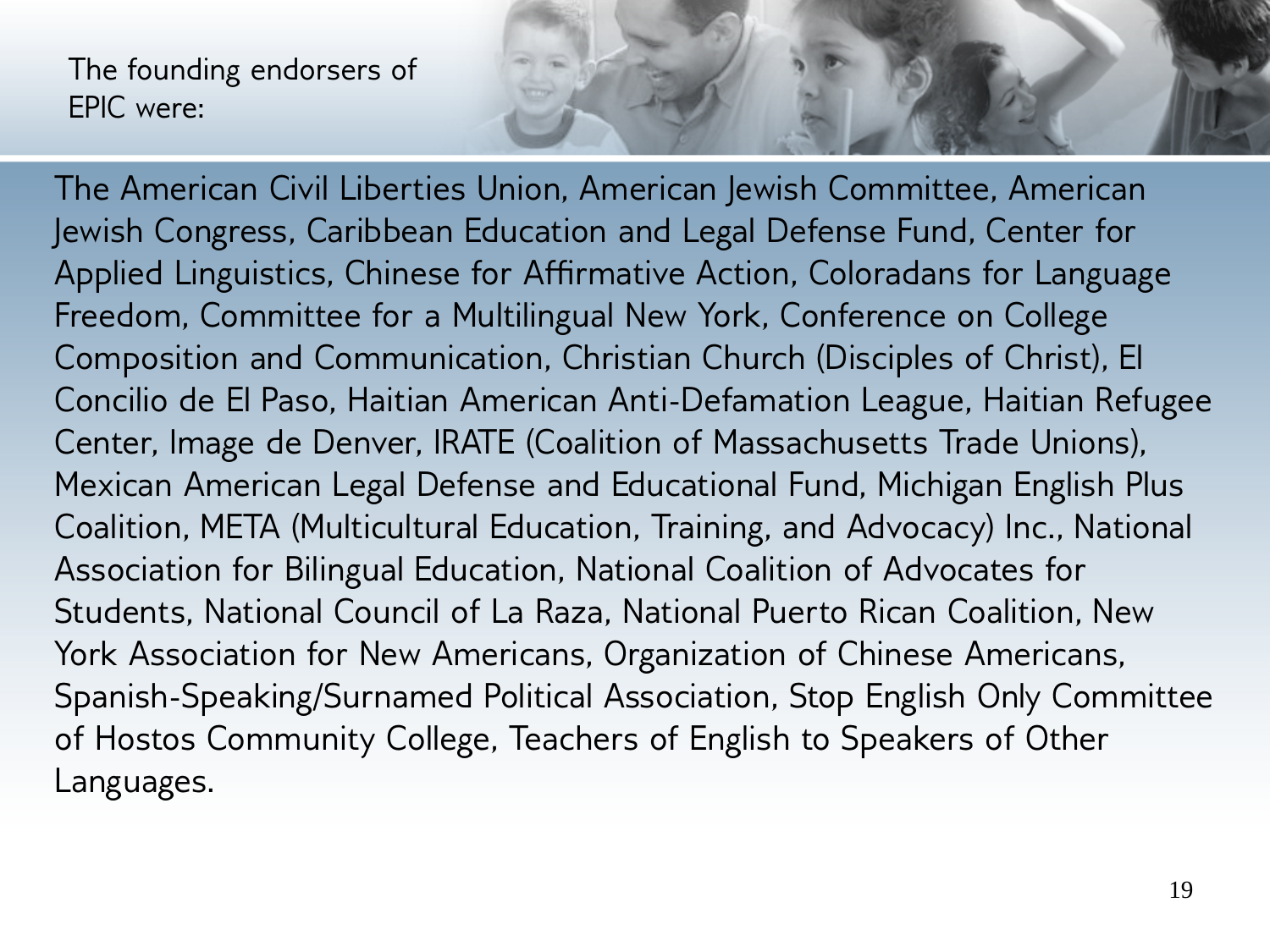

The founding endorsers of EPIC were:
The American Civil Liberties Union, American Jewish Committee, American Jewish Congress, Caribbean Education and Legal Defense Fund, Center for Applied Linguistics, Chinese for Affirmative Action, Coloradans for Language Freedom, Committee for a Multilingual New York, Conference on College Composition and Communication, Christian Church (Disciples of Christ), El Concilio de El Paso, Haitian American Anti-Defamation League, Haitian Refugee Center, Image de Denver, IRATE (Coalition of Massachusetts Trade Unions), Mexican American Legal Defense and Educational Fund, Michigan English Plus Coalition, META (Multicultural Education, Training, and Advocacy) Inc., National Association for Bilingual Education, National Coalition of Advocates for Students, National Council of La Raza, National Puerto Rican Coalition, New York Association for New Americans, Organization of Chinese Americans, Spanish-Speaking/Surnamed Political Association, Stop English Only Committee of Hostos Community College, Teachers of English to Speakers of Other Languages.

19